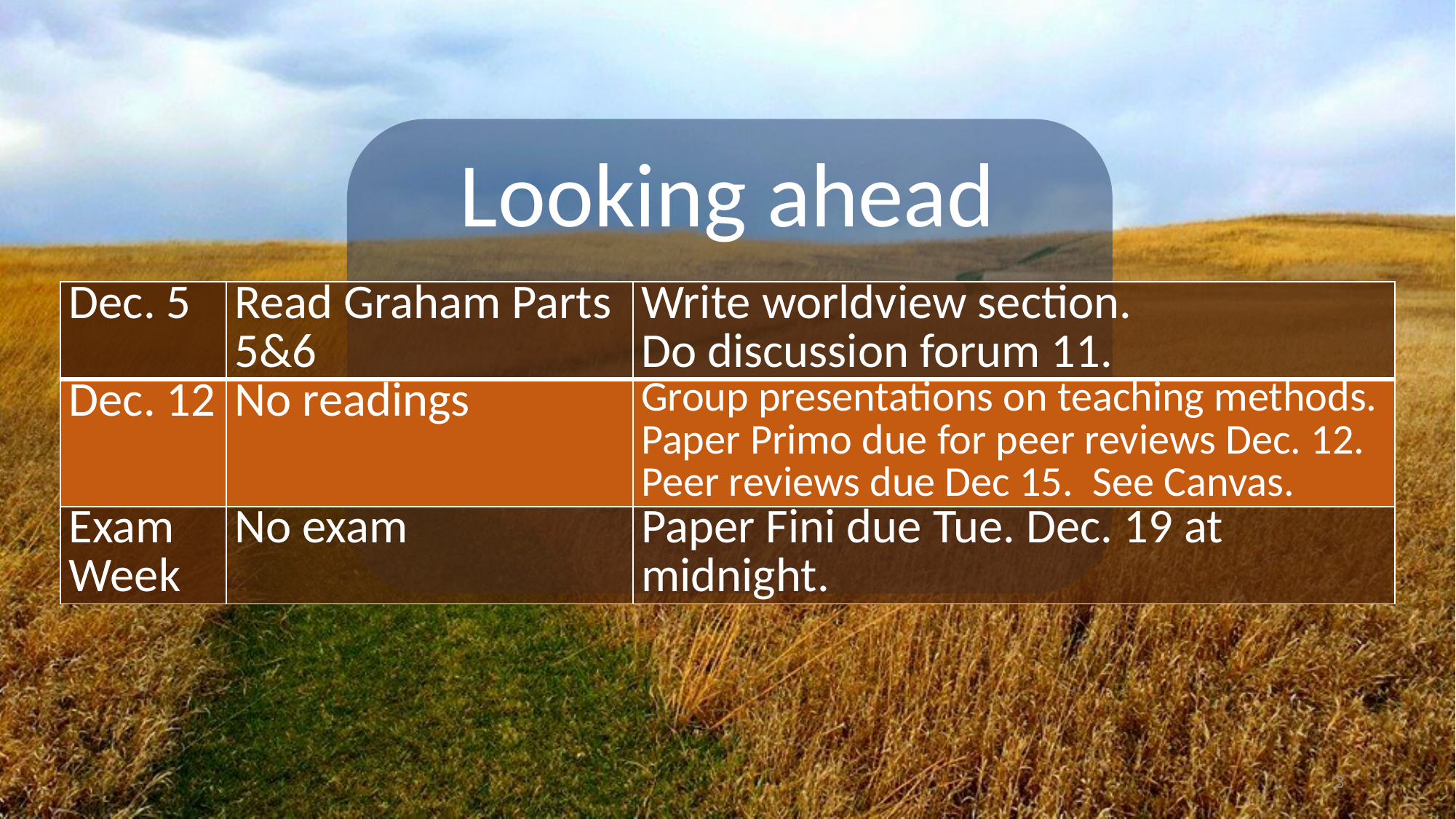

Looking ahead
| Dec. 5 | Read Graham Parts 5&6 | Write worldview section. Do discussion forum 11. |
| --- | --- | --- |
| Dec. 12 | No readings | Group presentations on teaching methods. Paper Primo due for peer reviews Dec. 12. Peer reviews due Dec 15. See Canvas. |
| Exam Week | No exam | Paper Fini due Tue. Dec. 19 at midnight. |
3